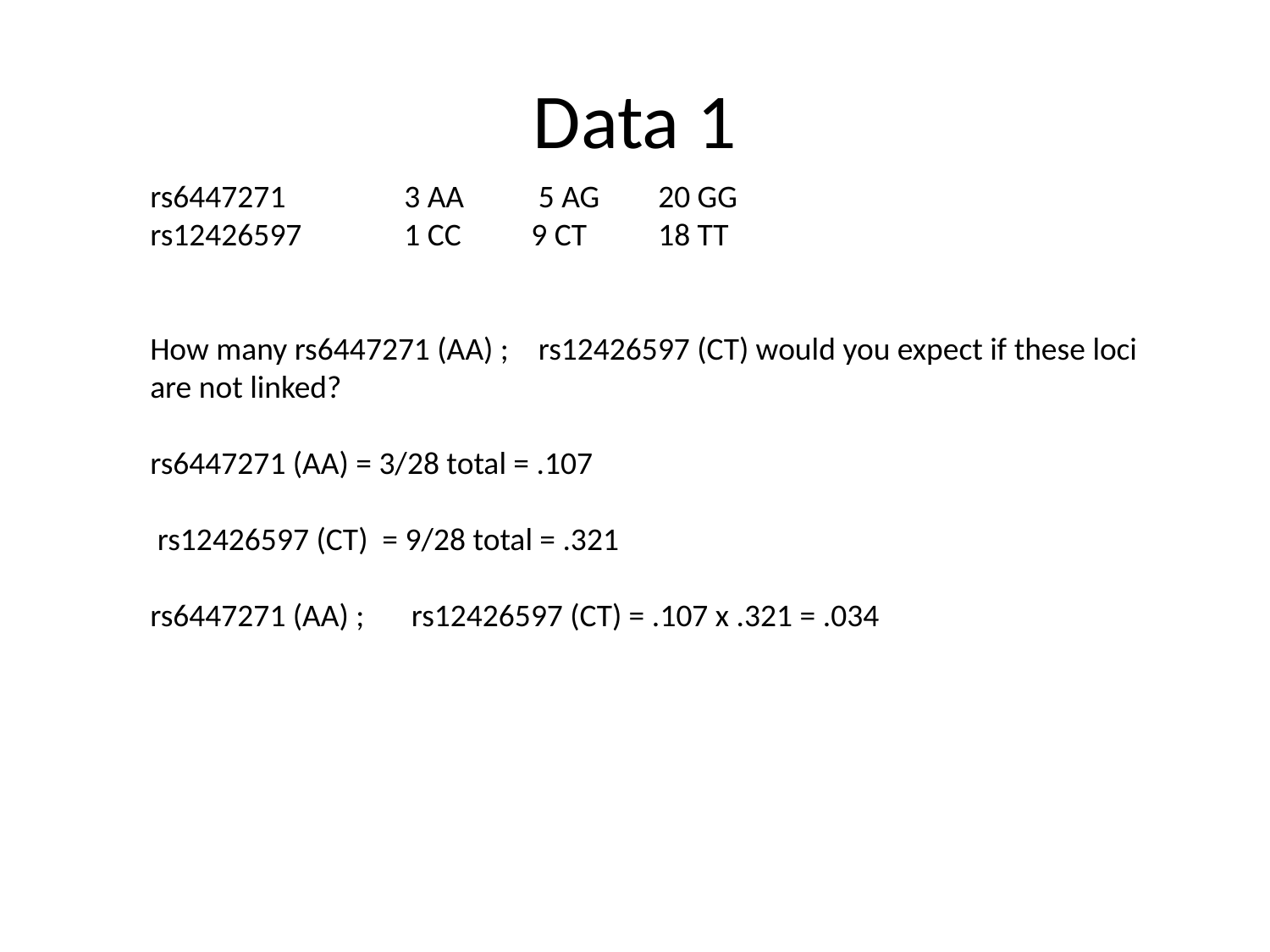

# Data 1
rs6447271	3 AA	 5 AG	20 GG
rs12426597	1 CC	9 CT	18 TT

How many rs6447271 (AA) ; 	 rs12426597 (CT) would you expect if these loci are not linked?

rs6447271 (AA) = 3/28 total = .107

 rs12426597 (CT)  = 9/28 total = .321

rs6447271 (AA) ; 	 rs12426597 (CT) = .107 x .321 = .034